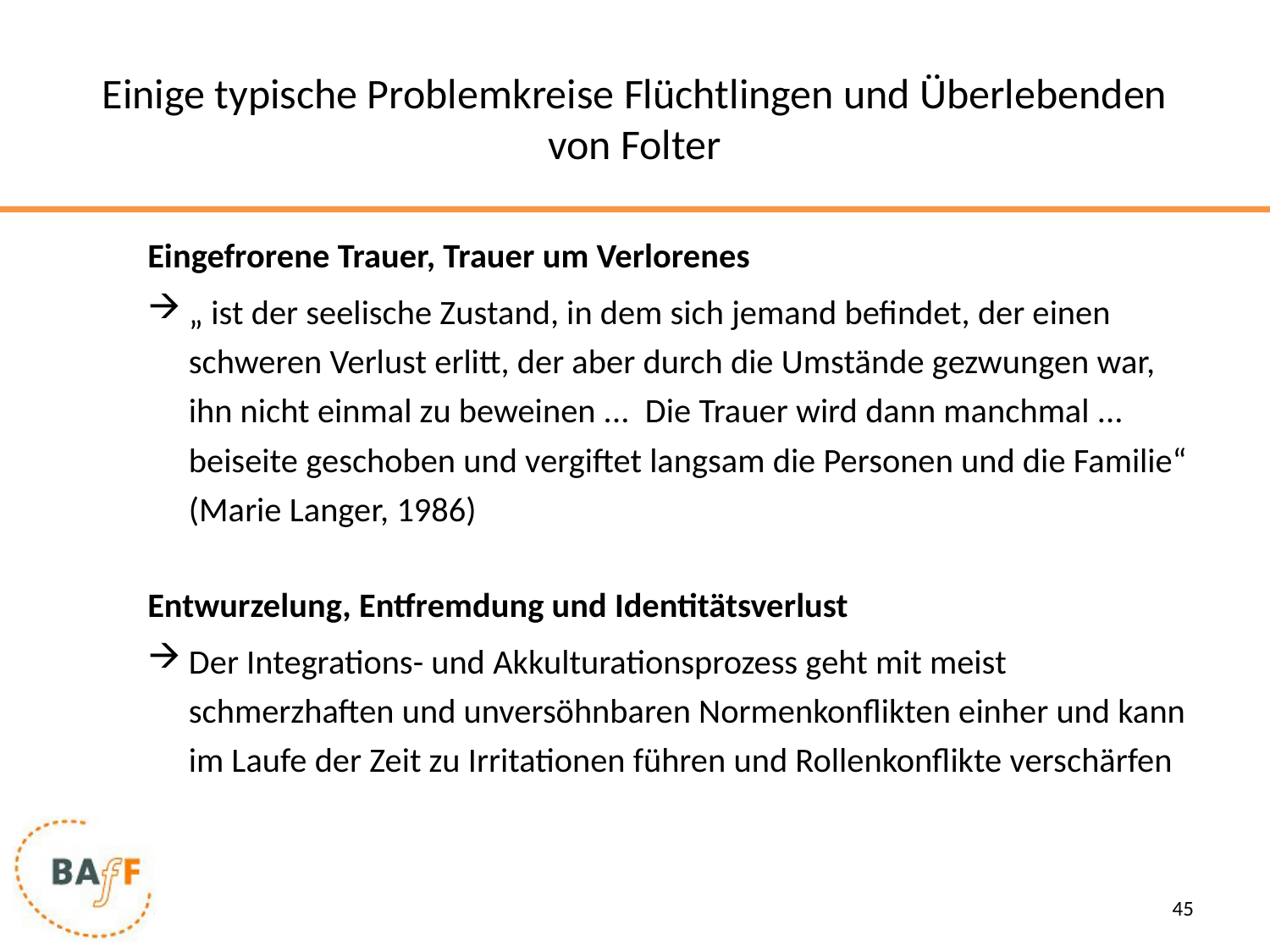

# Einige typische Problemkreise Flüchtlingen und Überlebenden von Folter

Eingefrorene Trauer, Trauer um Verlorenes
„ ist der seelische Zustand, in dem sich jemand befindet, der einen schweren Verlust erlitt, der aber durch die Umstände gezwungen war, ihn nicht einmal zu beweinen ...  Die Trauer wird dann manchmal ... beiseite geschoben und vergiftet langsam die Personen und die Familie“ (Marie Langer, 1986)

Entwurzelung, Entfremdung und Identitätsverlust
Der Integrations- und Akkulturationsprozess geht mit meist schmerzhaften und unversöhnbaren Normenkonflikten einher und kann im Laufe der Zeit zu Irritationen führen und Rollenkonflikte verschärfen

45